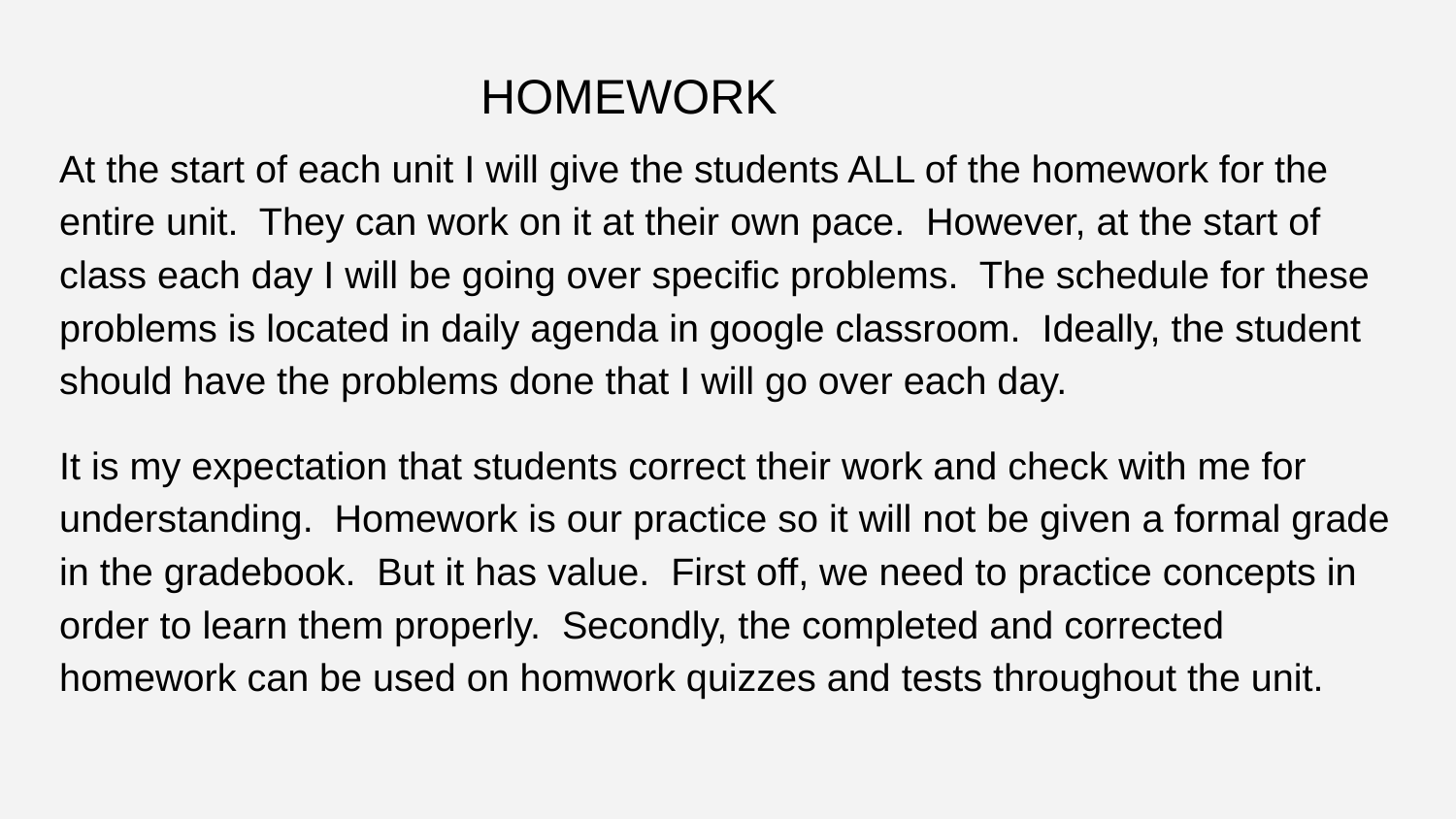

# HOMEWORK
At the start of each unit I will give the students ALL of the homework for the entire unit.  They can work on it at their own pace.  However, at the start of class each day I will be going over specific problems.  The schedule for these problems is located in daily agenda in google classroom.  Ideally, the student should have the problems done that I will go over each day.
It is my expectation that students correct their work and check with me for understanding.  Homework is our practice so it will not be given a formal grade in the gradebook.  But it has value.  First off, we need to practice concepts in order to learn them properly.  Secondly, the completed and corrected homework can be used on homwork quizzes and tests throughout the unit.